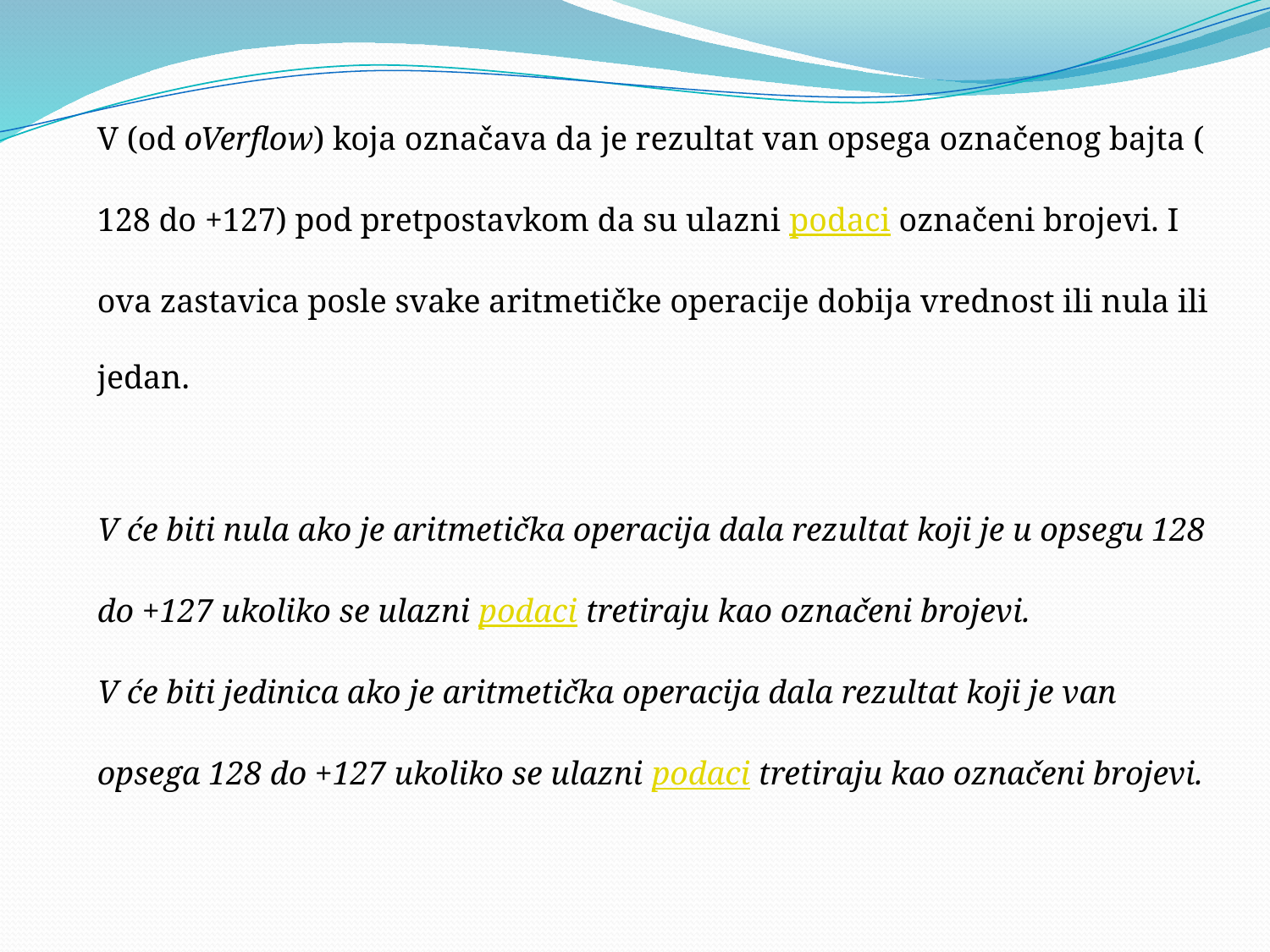

V (od oVerflow) koja označava da je rezultat van opsega označenog bajta ( 128 do +127) pod pretpostavkom da su ulazni podaci označeni brojevi. I ova zastavica posle svake aritmetičke operacije dobija vrednost ili nula ili jedan.

V će biti nula ako je aritmetička operacija dala rezultat koji je u opsegu 128 do +127 ukoliko se ulazni podaci tretiraju kao označeni brojevi.
V će biti jedinica ako je aritmetička operacija dala rezultat koji je van opsega 128 do +127 ukoliko se ulazni podaci tretiraju kao označeni brojevi.